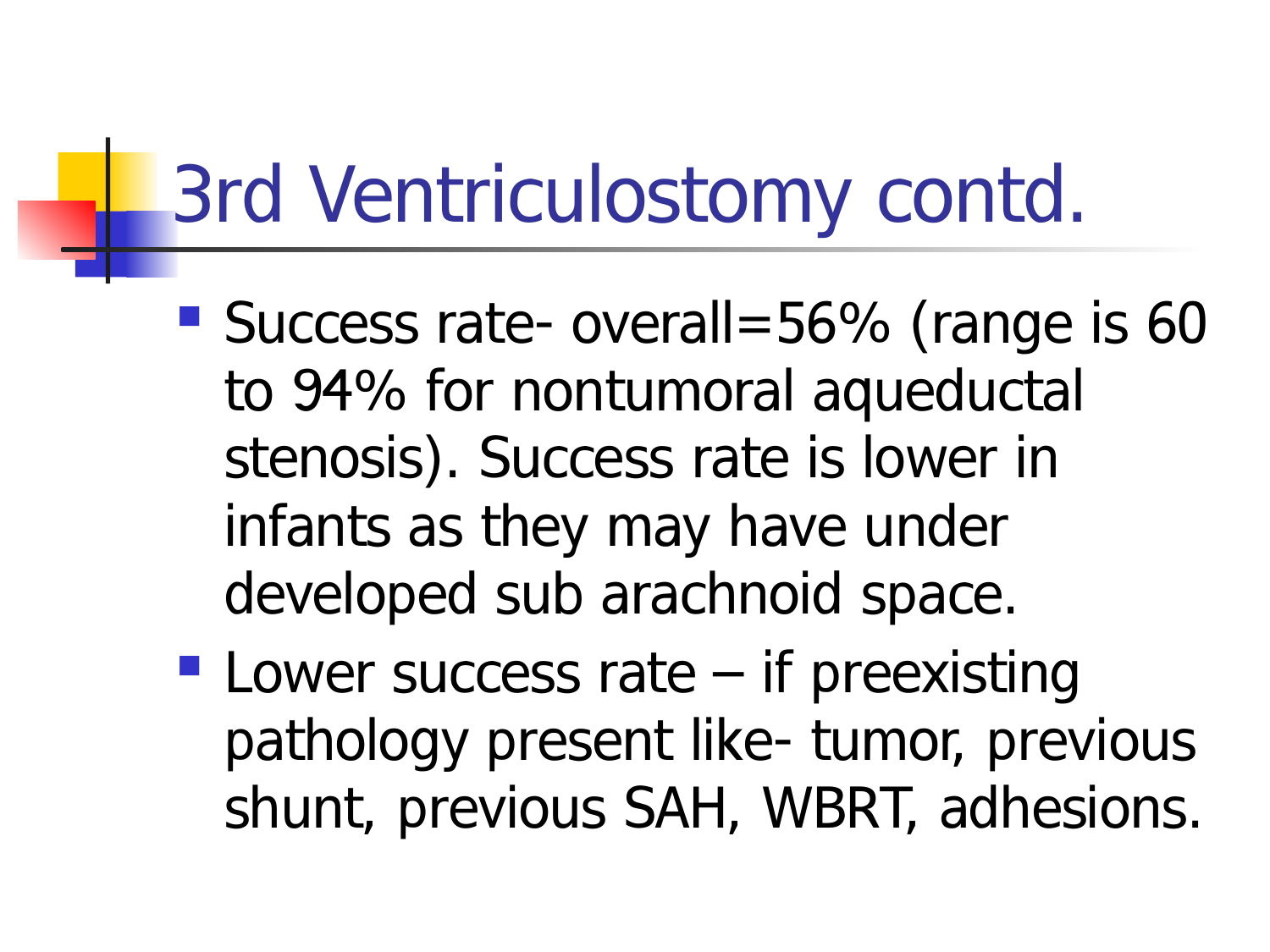

# 3rd Ventriculostomy contd.
Success rate- overall=56% (range is 60 to 94% for nontumoral aqueductal stenosis). Success rate is lower in infants as they may have under developed sub arachnoid space.
Lower success rate – if preexisting pathology present like- tumor, previous shunt, previous SAH, WBRT, adhesions.